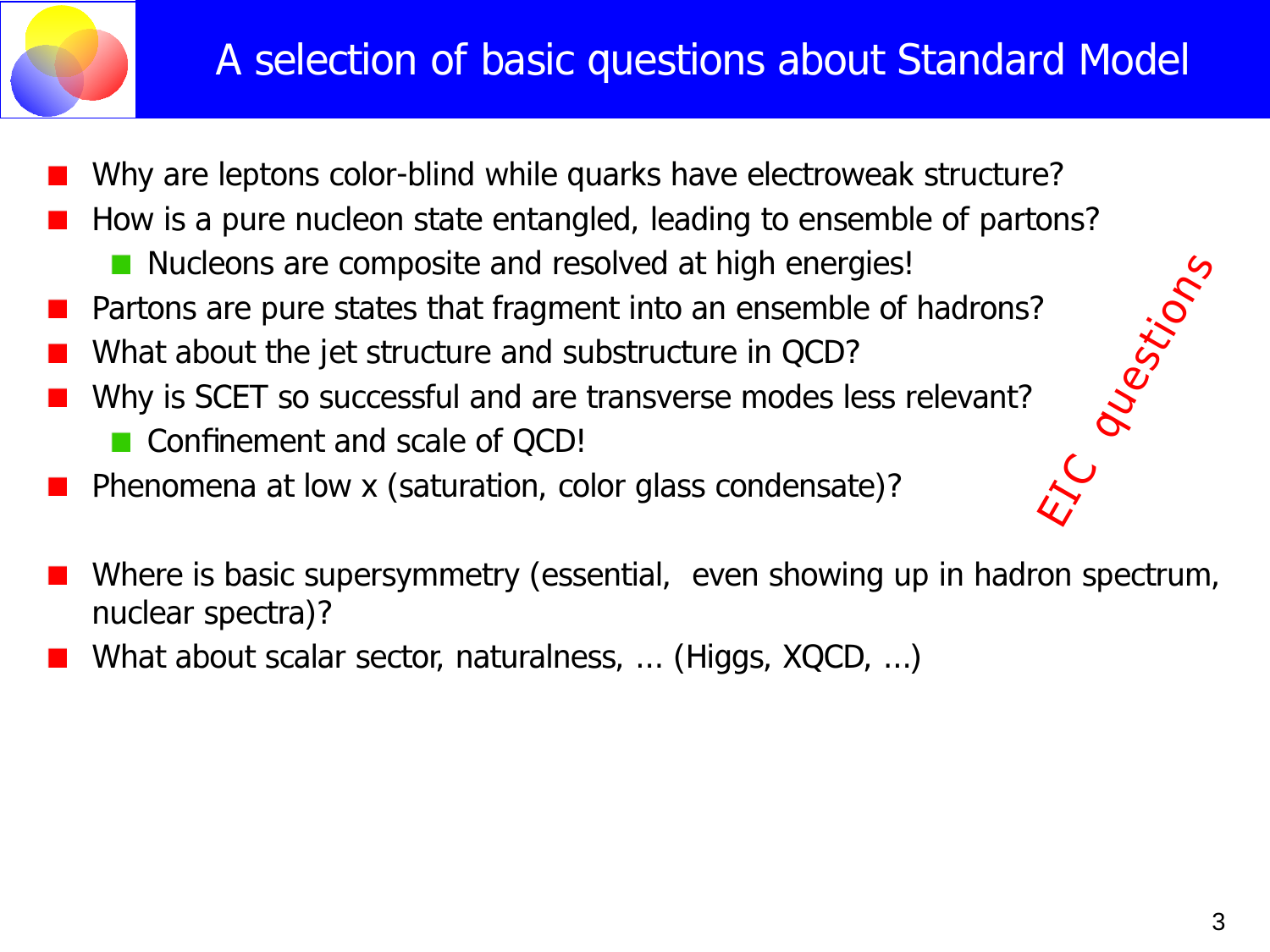

# A selection of basic questions about Standard Model
Why are leptons color-blind while quarks have electroweak structure?
How is a pure nucleon state entangled, leading to ensemble of partons?
Nucleons are composite and resolved at high energies!
Partons are pure states that fragment into an ensemble of hadrons?
What about the jet structure and substructure in QCD?
Why is SCET so successful and are transverse modes less relevant?
Confinement and scale of QCD!
Phenomena at low x (saturation, color glass condensate)?

Where is basic supersymmetry (essential,  even showing up in hadron spectrum, nuclear spectra)?
What about scalar sector, naturalness, ... (Higgs, XQCD, ...)

EIC questions
3